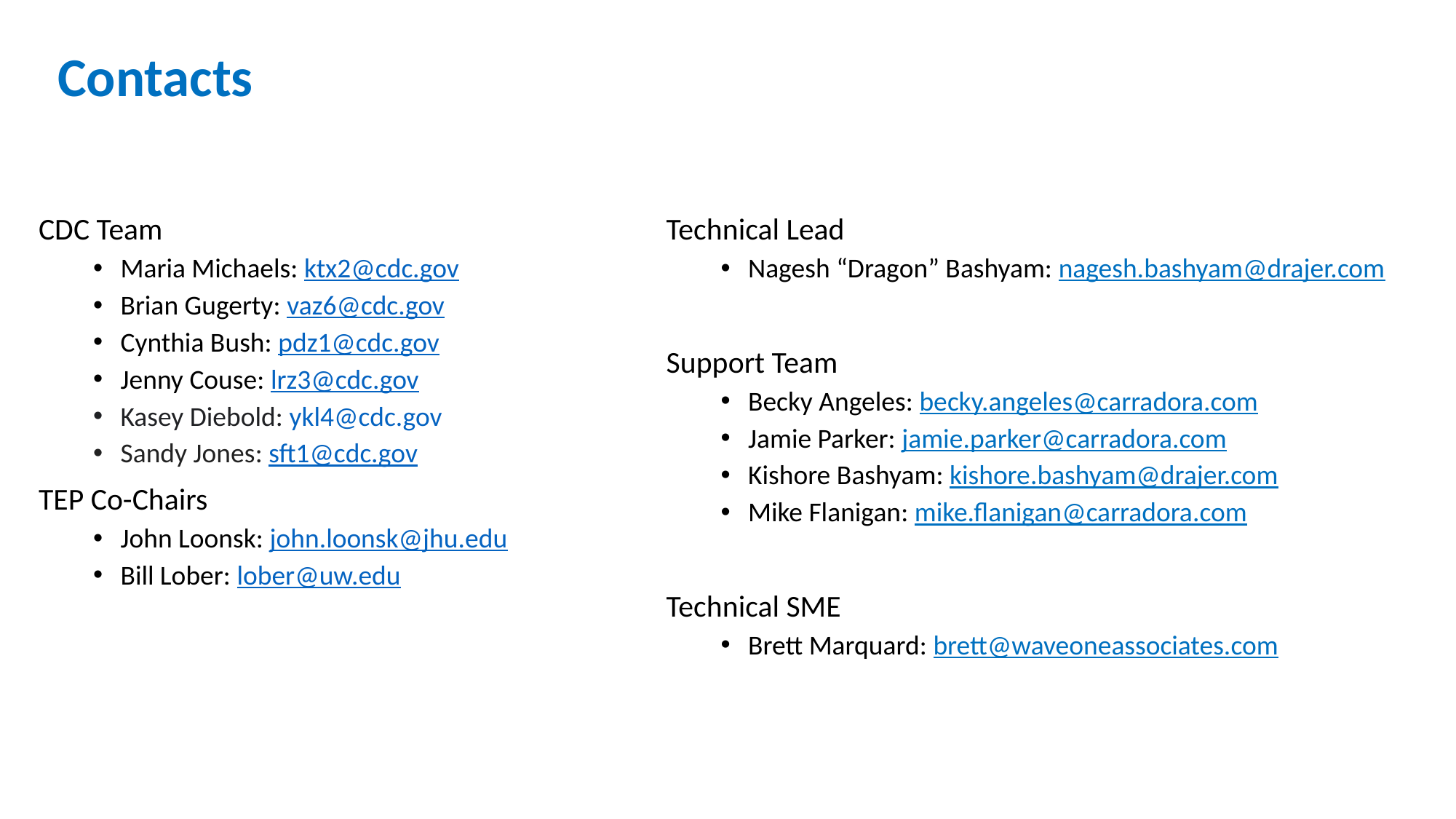

# Contacts
CDC Team
Maria Michaels: ktx2@cdc.gov
Brian Gugerty: vaz6@cdc.gov
Cynthia Bush: pdz1@cdc.gov
Jenny Couse: lrz3@cdc.gov
Kasey Diebold: ykl4@cdc.gov
Sandy Jones: sft1@cdc.gov
TEP Co-Chairs
John Loonsk: john.loonsk@jhu.edu
Bill Lober: lober@uw.edu

Technical Lead
Nagesh “Dragon” Bashyam: nagesh.bashyam@drajer.com

Support Team
Becky Angeles: becky.angeles@carradora.com
Jamie Parker: jamie.parker@carradora.com
Kishore Bashyam: kishore.bashyam@drajer.com
Mike Flanigan: mike.flanigan@carradora.com

Technical SME
Brett Marquard: brett@waveoneassociates.com